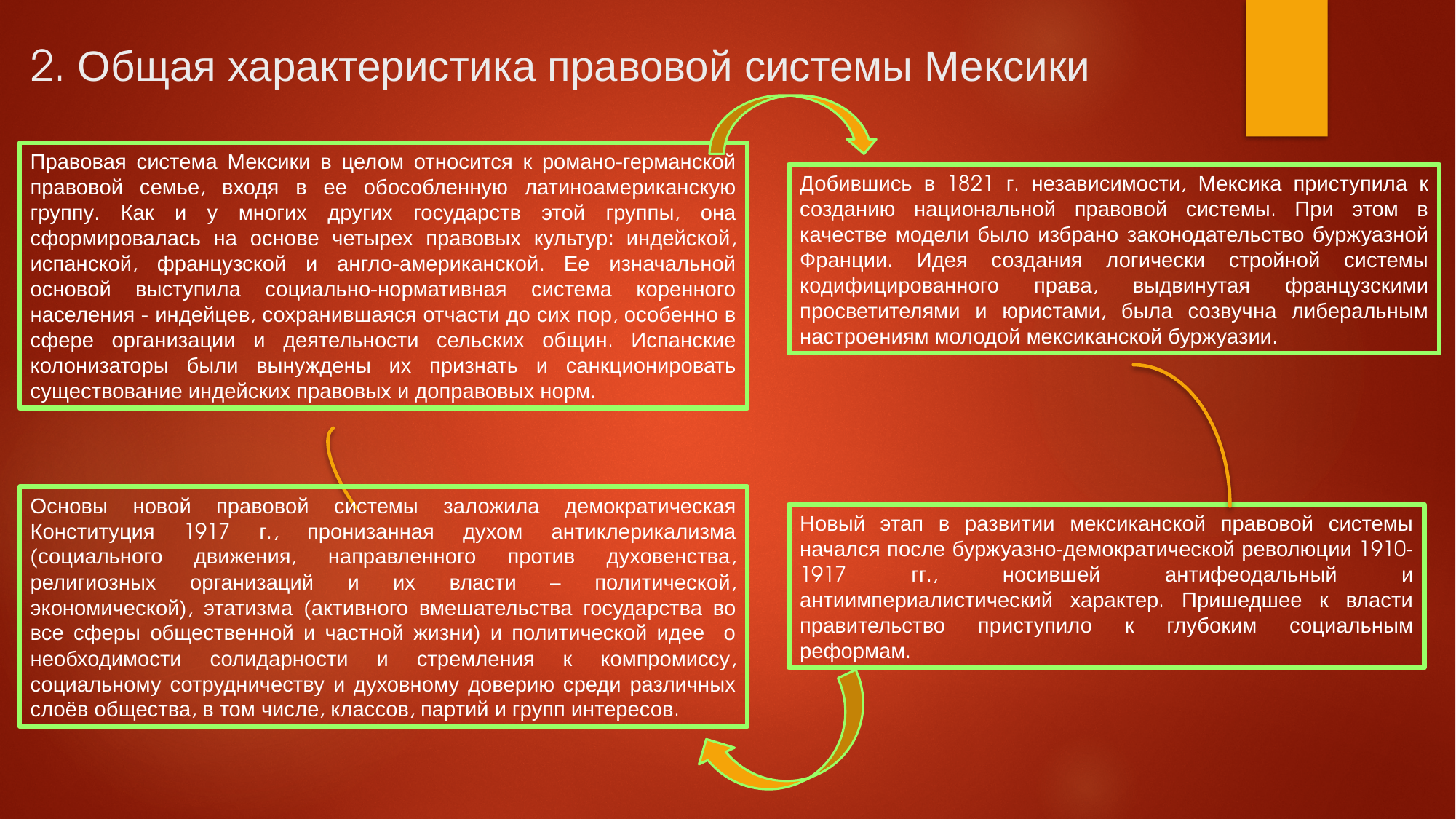

# 2. Общая характеристика правовой системы Мексики

Правовая система Мексики в целом относится к романо-германской правовой семье, входя в ее обособленную латиноамериканскую группу. Как и у многих других государств этой группы, она сформировалась на основе четырех правовых культур: индейской, испанской, французской и англо-американской. Ее изначальной основой выступила социально-нормативная система коренного населения - индейцев, сохранившаяся отчасти до сих пор, особенно в сфере организации и деятельности сельских общин. Испанские колонизаторы были вынуждены их признать и санкционировать существование индейских правовых и доправовых норм.
Добившись в 1821 г. независимости, Мексика приступила к созданию национальной правовой системы. При этом в качестве модели было избрано законодательство буржуазной Франции. Идея создания логически стройной системы кодифицированного права, выдвинутая французскими просветителями и юристами, была созвучна либеральным настроениям молодой мексиканской буржуазии.

Основы новой правовой системы заложила демократическая Конституция 1917 г., пронизанная духом антиклерикализма (социального движения, направленного против духовенства, религиозных организаций и их власти – политической, экономической), этатизма (активного вмешательства государства во все сферы общественной и частной жизни) и политической идее  о необходимости солидарности и стремления к компромиссу, социальному сотрудничеству и духовному доверию среди различных слоёв общества, в том числе, классов, партий и групп интересов.
Новый этап в развитии мексиканской правовой системы начался после буржуазно-демократической революции 1910-1917 гг., носившей антифеодальный и антиимпериалистический характер. Пришедшее к власти правительство приступило к глубоким социальным реформам.